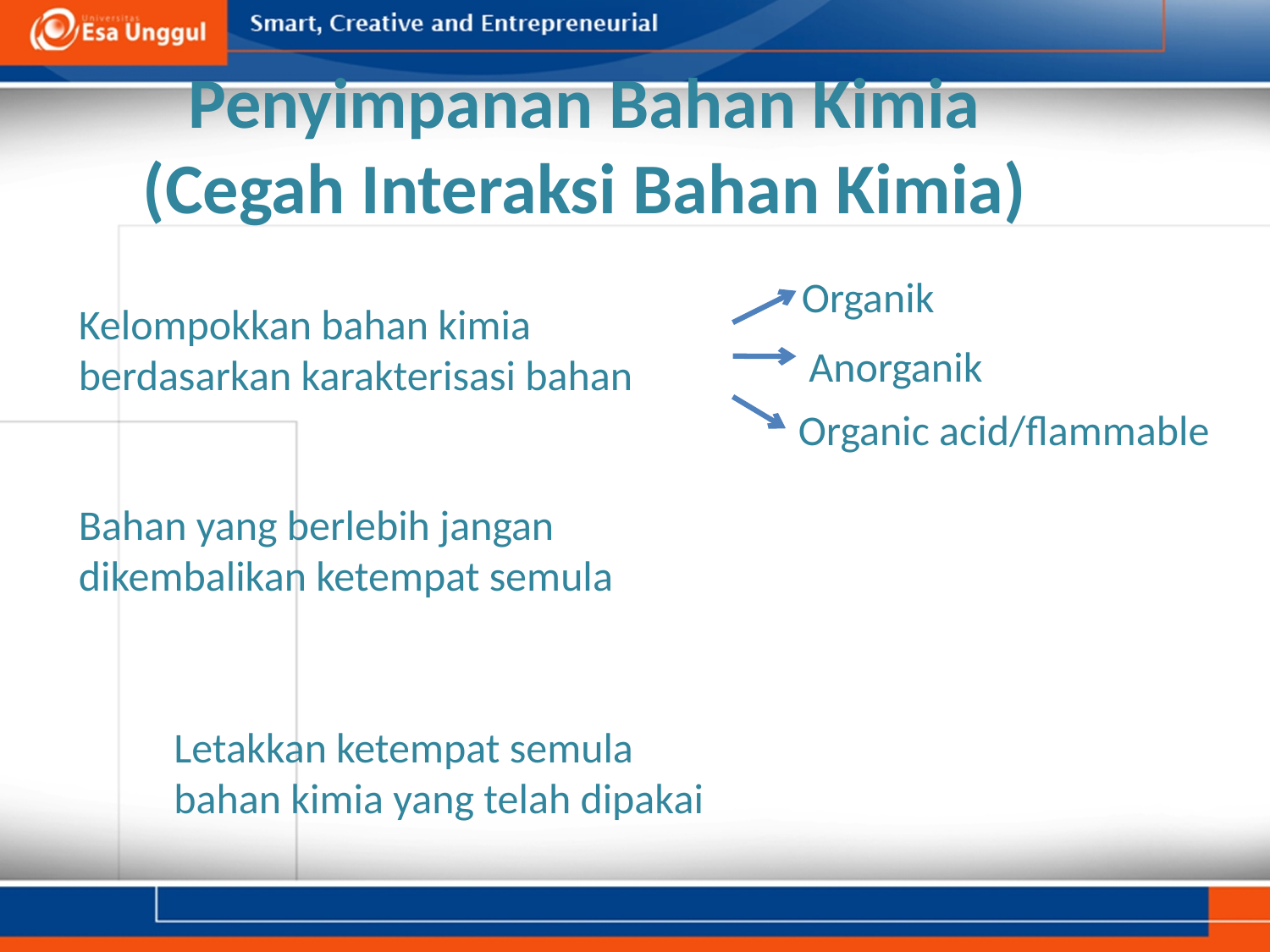

# Penyimpanan Bahan Kimia (Cegah Interaksi Bahan Kimia)
Organik
Kelompokkan bahan kimia berdasarkan karakterisasi bahan
Anorganik
Organic acid/flammable
Bahan yang berlebih jangan dikembalikan ketempat semula
Letakkan ketempat semula bahan kimia yang telah dipakai